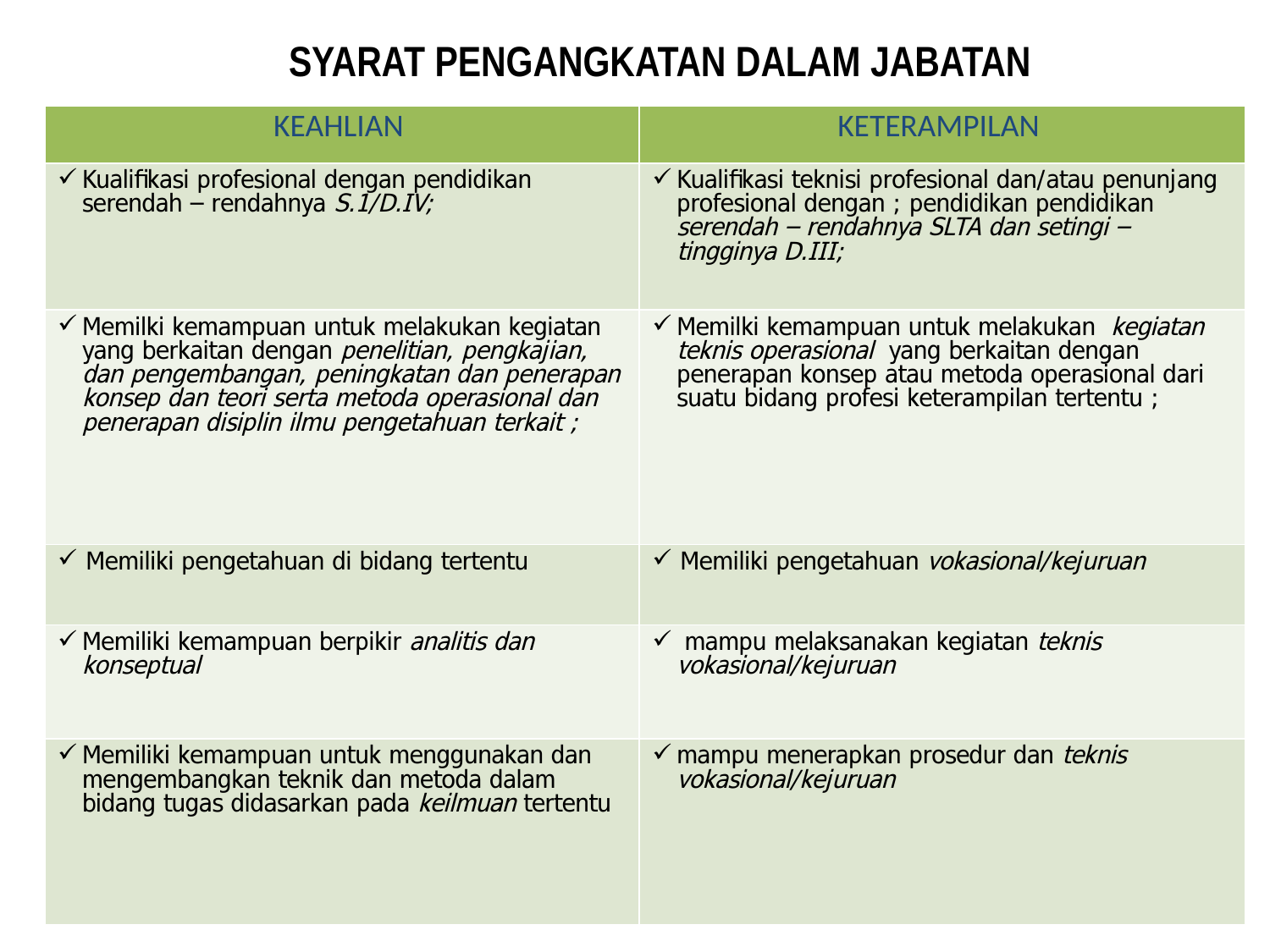

SYARAT PENGANGKATAN DALAM JABATAN
| KEAHLIAN | KETERAMPILAN |
| --- | --- |
| Kualifikasi profesional dengan pendidikan serendah – rendahnya S.1/D.IV; | Kualifikasi teknisi profesional dan/atau penunjang profesional dengan ; pendidikan pendidikan serendah – rendahnya SLTA dan setingi – tingginya D.III; |
| Memilki kemampuan untuk melakukan kegiatan yang berkaitan dengan penelitian, pengkajian, dan pengembangan, peningkatan dan penerapan konsep dan teori serta metoda operasional dan penerapan disiplin ilmu pengetahuan terkait ; | Memilki kemampuan untuk melakukan kegiatan teknis operasional yang berkaitan dengan penerapan konsep atau metoda operasional dari suatu bidang profesi keterampilan tertentu ; |
| Memiliki pengetahuan di bidang tertentu | Memiliki pengetahuan vokasional/kejuruan |
| Memiliki kemampuan berpikir analitis dan konseptual | mampu melaksanakan kegiatan teknis vokasional/kejuruan |
| Memiliki kemampuan untuk menggunakan dan mengembangkan teknik dan metoda dalam bidang tugas didasarkan pada keilmuan tertentu | mampu menerapkan prosedur dan teknis vokasional/kejuruan |